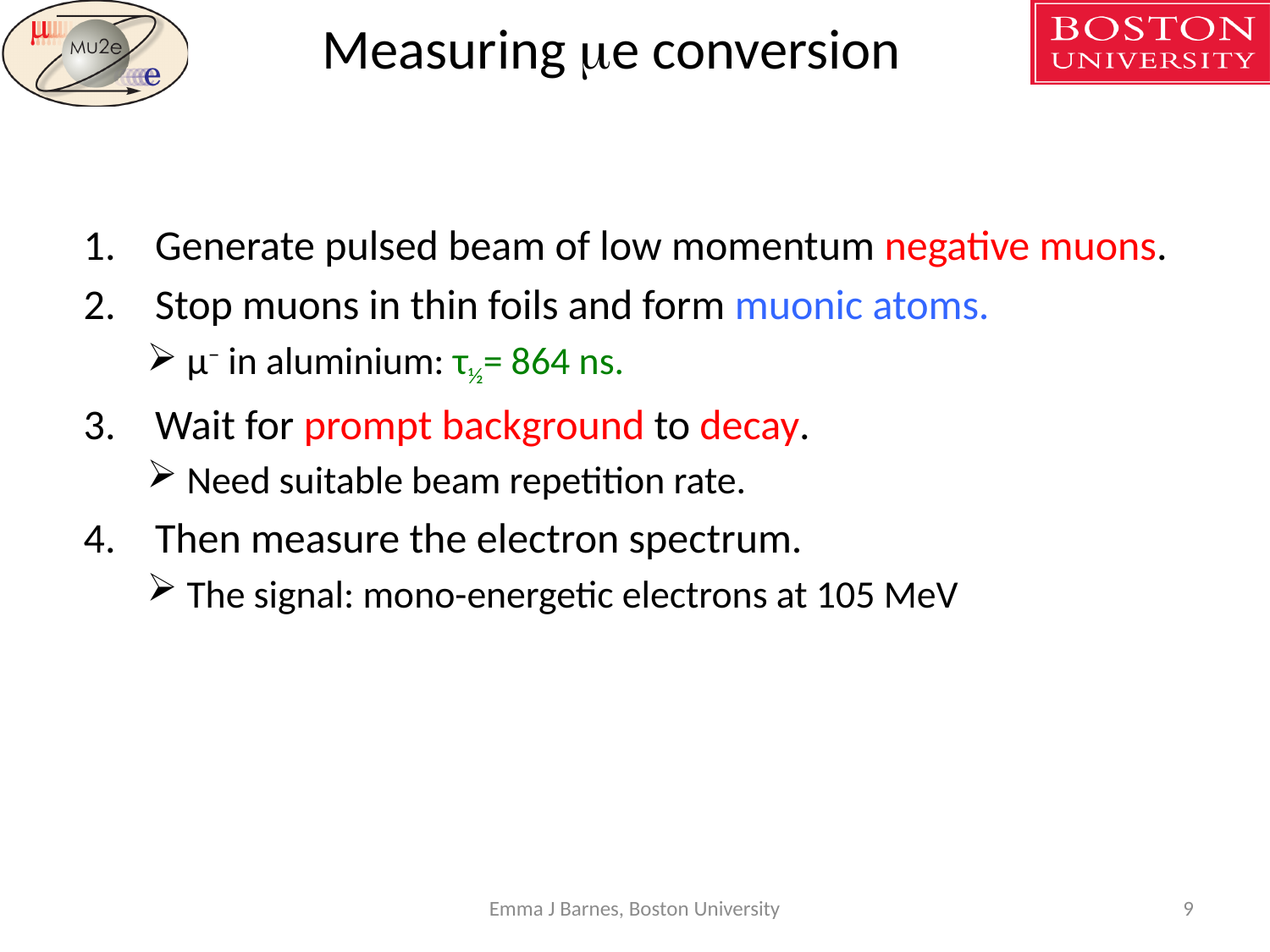

# Measuring μe conversion
Generate pulsed beam of low momentum negative muons.
Stop muons in thin foils and form muonic atoms.
μ− in aluminium: τ½= 864 ns.
Wait for prompt background to decay.
Need suitable beam repetition rate.
Then measure the electron spectrum.
The signal: mono-energetic electrons at 105 MeV
Emma J Barnes, Boston University
9